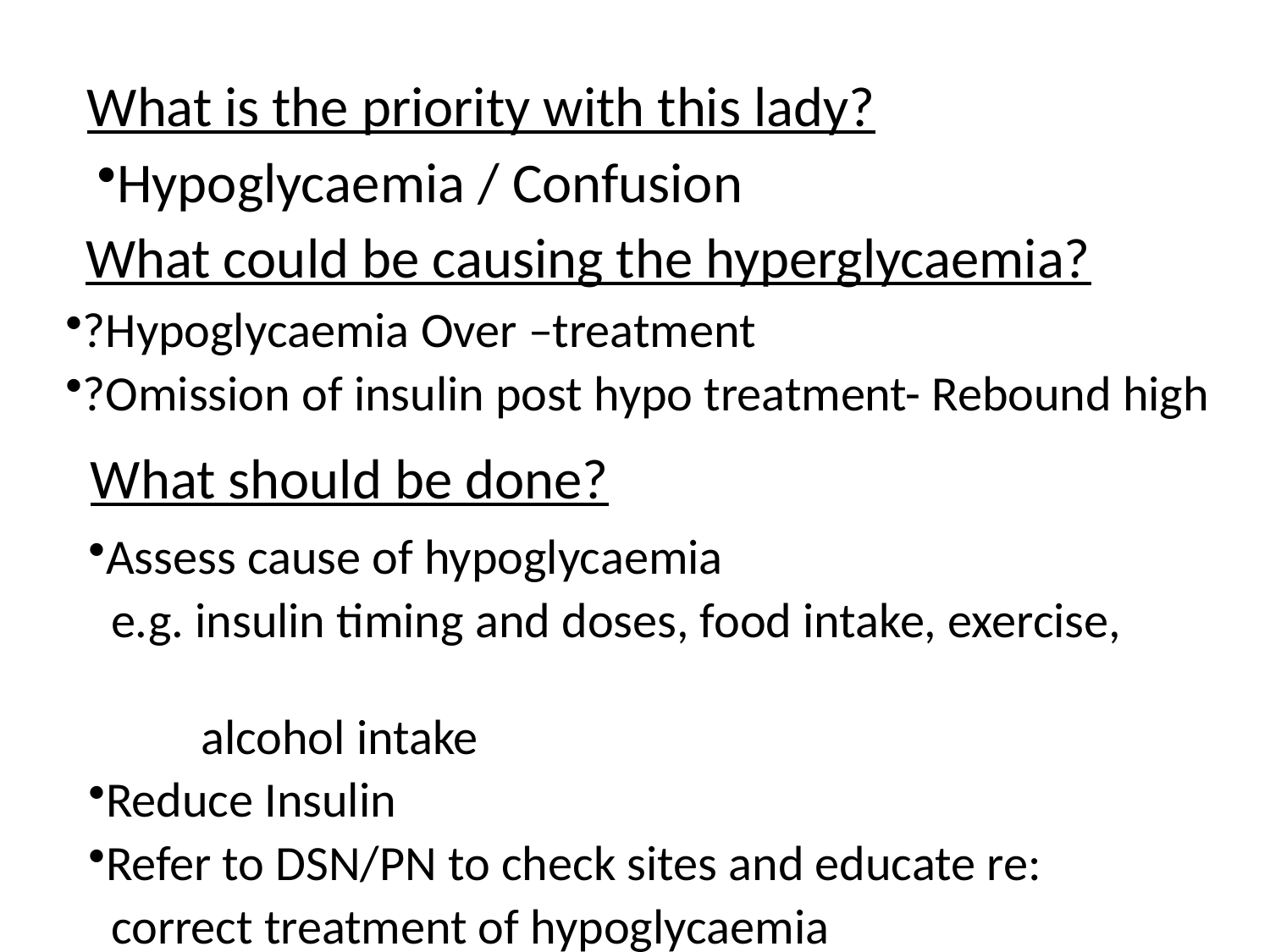

What is the priority with this lady?

Hypoglycaemia / Confusion

  What could be causing the hyperglycaemia?
?Hypoglycaemia Over –treatment
?Omission of insulin post hypo treatment- Rebound high

What should be done?

Assess cause of hypoglycaemia
  e.g. insulin timing and doses, food intake, exercise,
          alcohol intake
Reduce Insulin
Refer to DSN/PN to check sites and educate re:
  correct treatment of hypoglycaemia